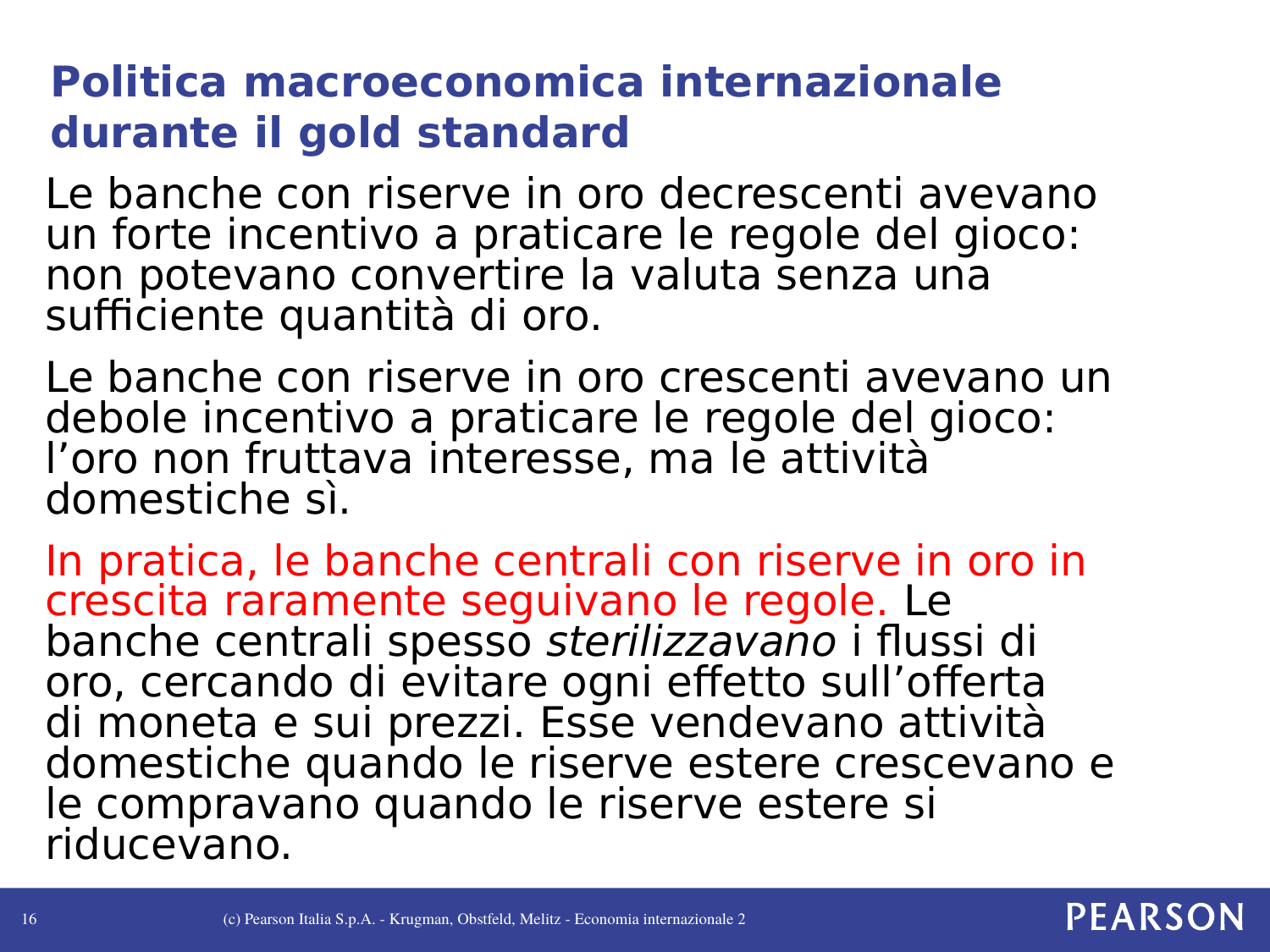

# Politica macroeconomica internazionale durante il gold standard
Le banche con riserve in oro decrescenti avevano un forte incentivo a praticare le regole del gioco: non potevano convertire la valuta senza una sufficiente quantità di oro.
Le banche con riserve in oro crescenti avevano un debole incentivo a praticare le regole del gioco: l’oro non fruttava interesse, ma le attività domestiche sì.
In pratica, le banche centrali con riserve in oro in crescita raramente seguivano le regole. Le banche centrali spesso sterilizzavano i flussi di oro, cercando di evitare ogni effetto sull’offerta
di moneta e sui prezzi. Esse vendevano attività domestiche quando le riserve estere crescevano e le compravano quando le riserve estere si riducevano.
16
(c) Pearson Italia S.p.A. - Krugman, Obstfeld, Melitz - Economia internazionale 2